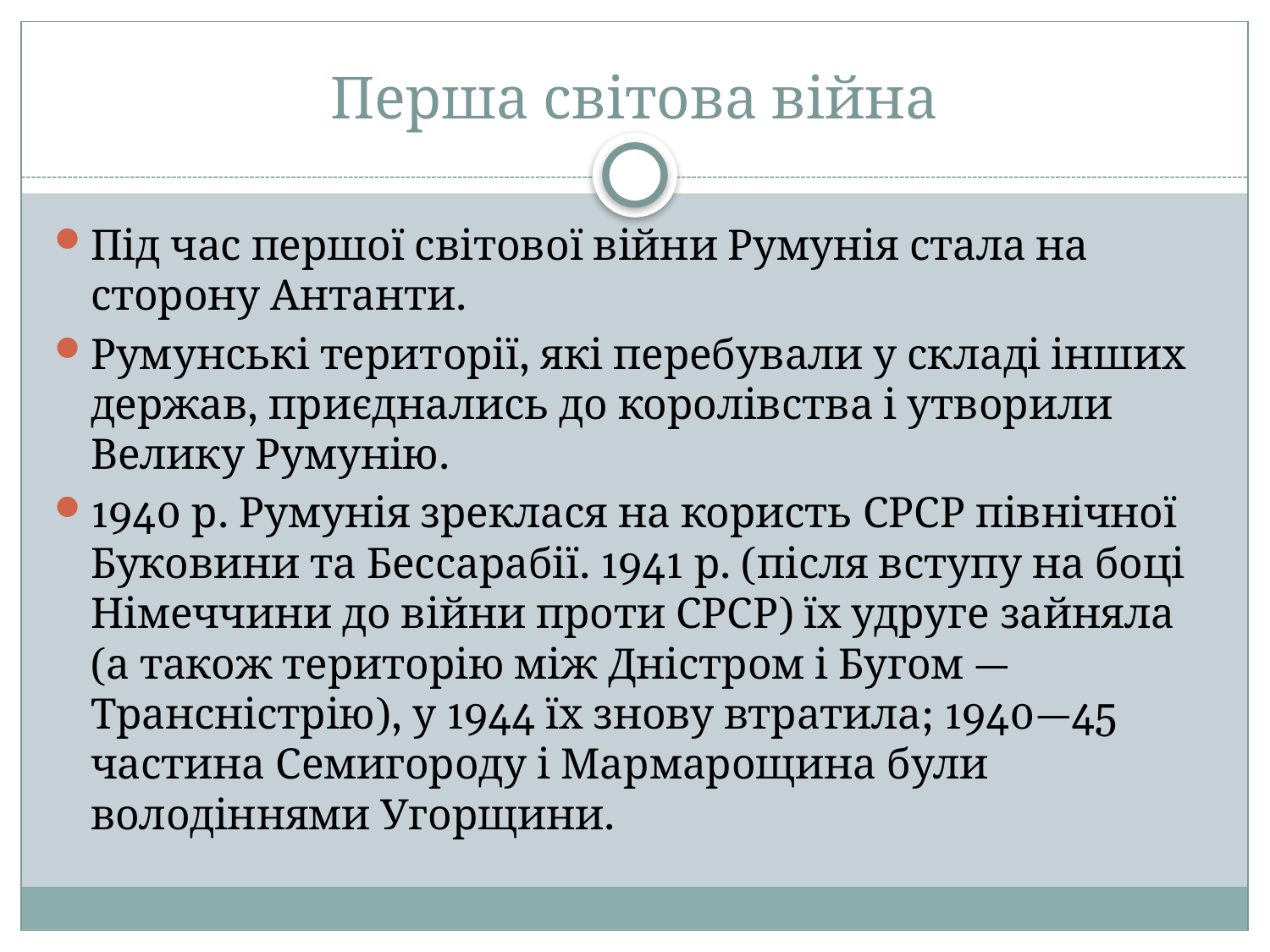

# Перша світова війна
Під час першої світової війни Румунія стала на сторону Антанти.
Румунські території, які перебували у складі інших держав, приєднались до королівства і утворили Велику Румунію.
1940 р. Румунія зреклася на користь СРСР північної Буковини та Бессарабії. 1941 р. (після вступу на боці Німеччини до війни проти СРСР) їх удруге зайняла (а також територію між Дністром і Бугом — Трансністрію), у 1944 їх знову втратила; 1940—45 частина Семигороду і Мармарощина були володіннями Угорщини.